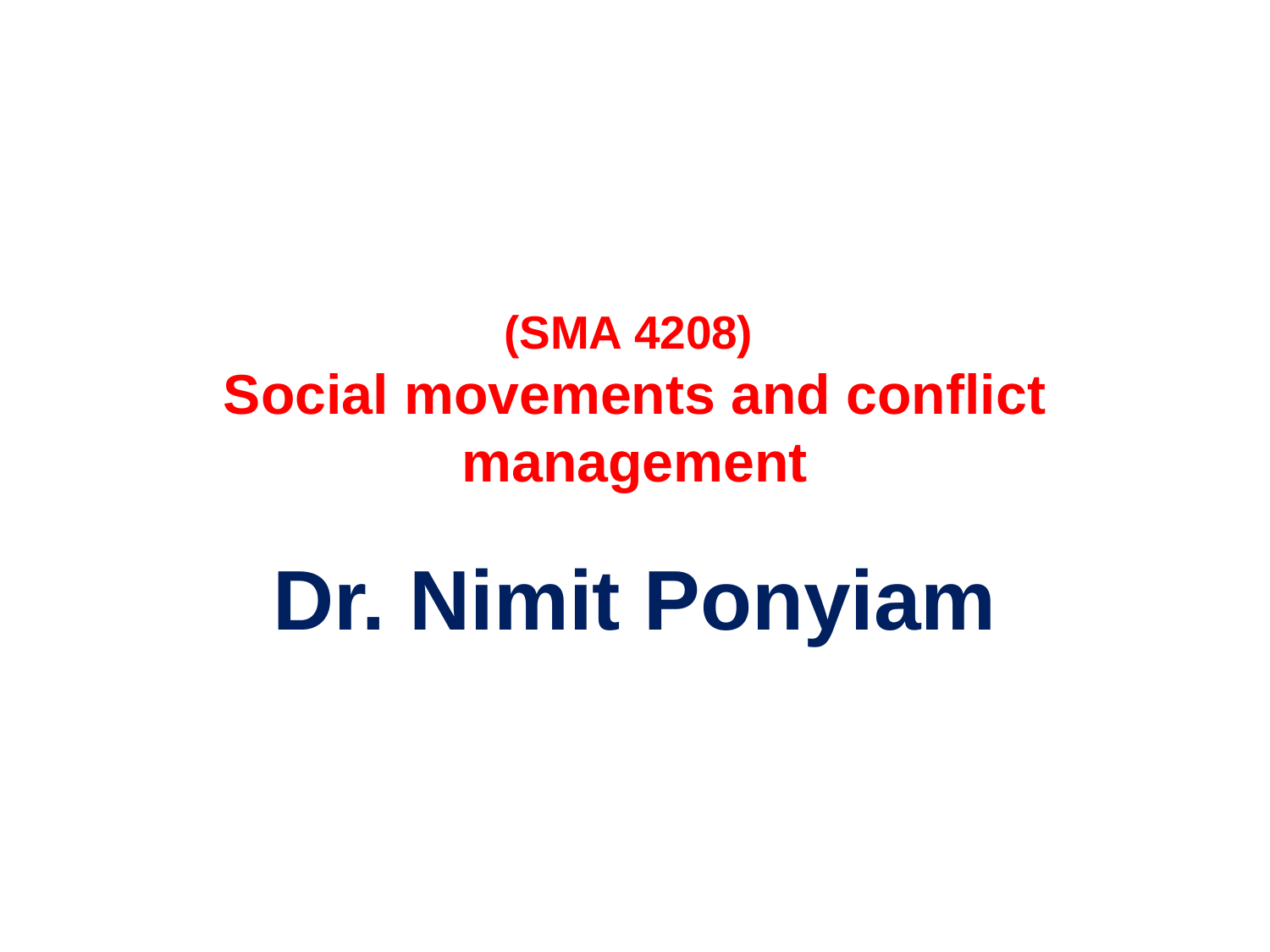

# (SMA 4208) Social movements and conflict management
Dr. Nimit Ponyiam